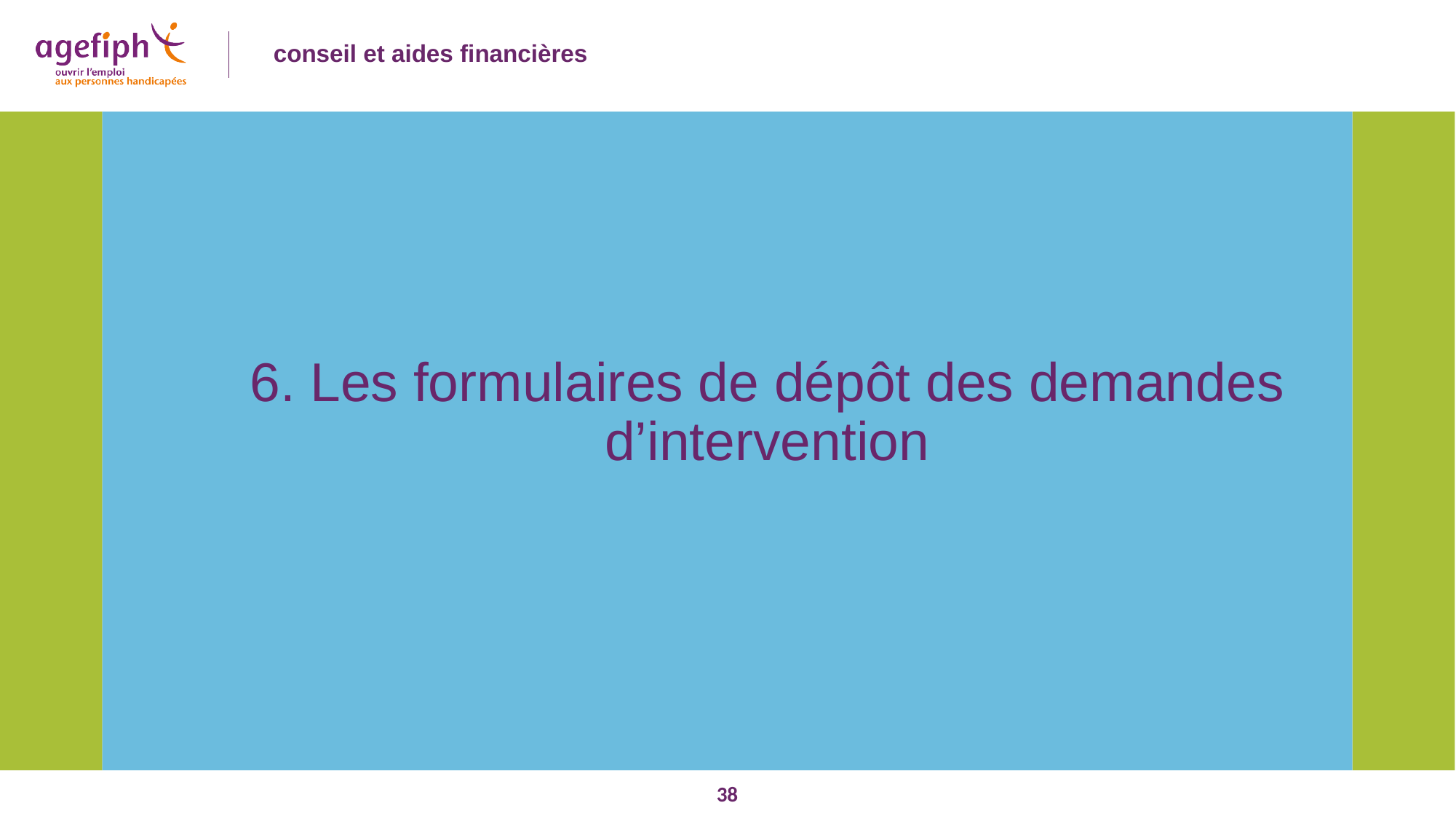

6. Les formulaires de dépôt des demandes d’intervention